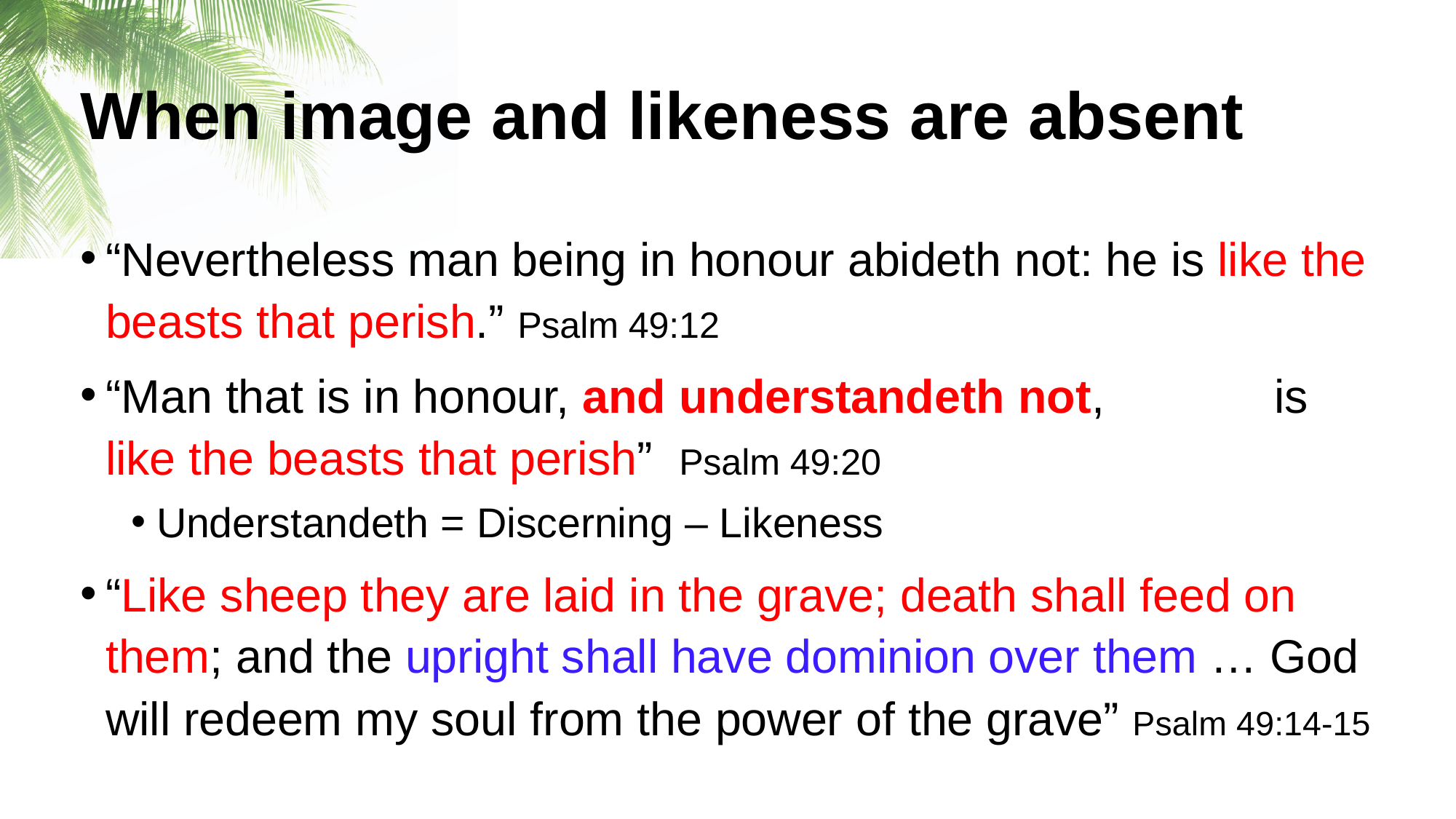

# When image and likeness are absent
“Nevertheless man being in honour abideth not: he is like the beasts that perish.” Psalm 49:12
“Man that is in honour, and understandeth not,             is like the beasts that perish”  Psalm 49:20
Understandeth = Discerning – Likeness
“Like sheep they are laid in the grave; death shall feed on them; and the upright shall have dominion over them … God will redeem my soul from the power of the grave” Psalm 49:14-15